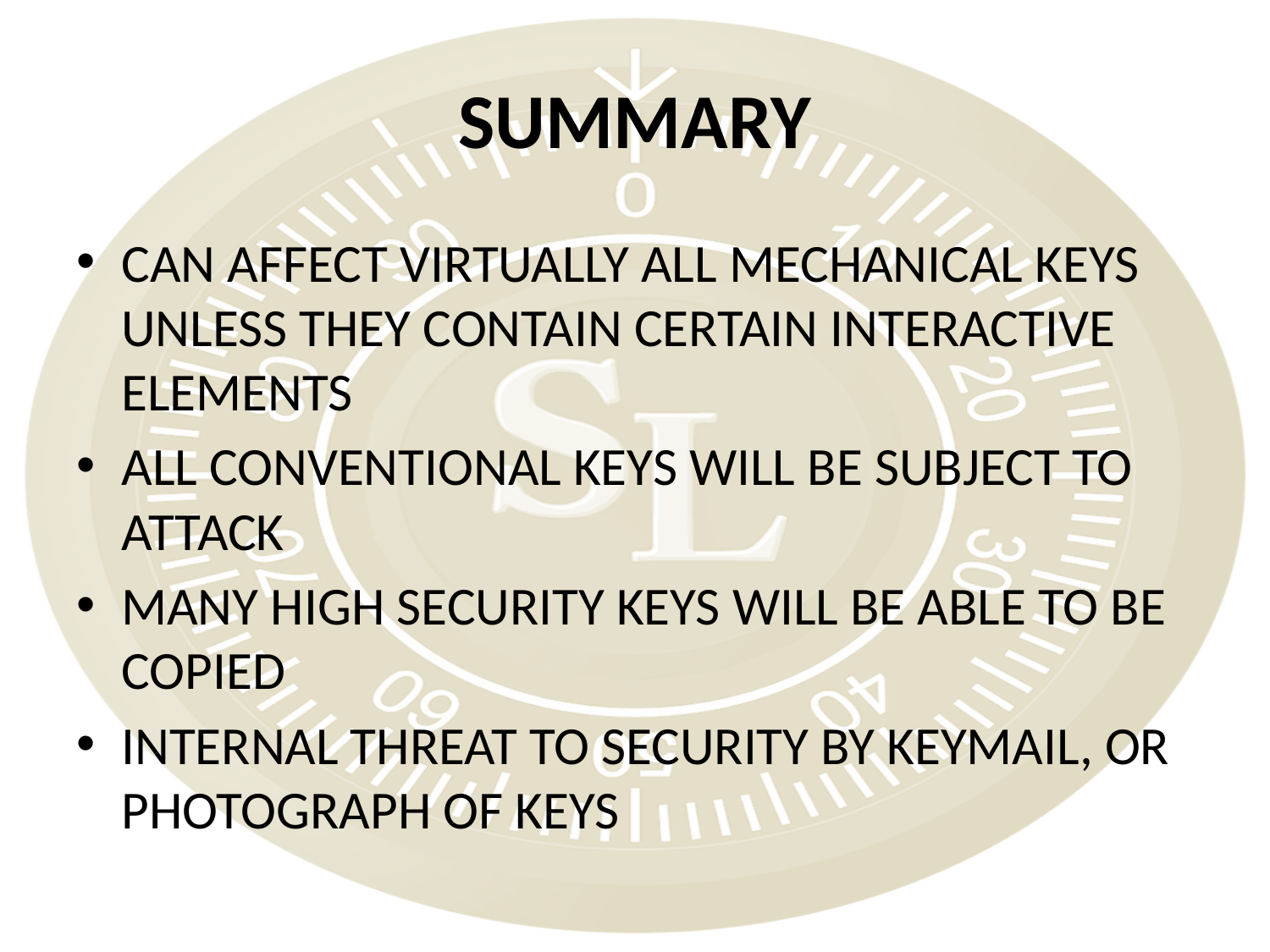

# SUMMARY
CAN AFFECT VIRTUALLY ALL MECHANICAL KEYS UNLESS THEY CONTAIN CERTAIN INTERACTIVE ELEMENTS
ALL CONVENTIONAL KEYS WILL BE SUBJECT TO ATTACK
MANY HIGH SECURITY KEYS WILL BE ABLE TO BE COPIED
INTERNAL THREAT TO SECURITY BY KEYMAIL, OR PHOTOGRAPH OF KEYS